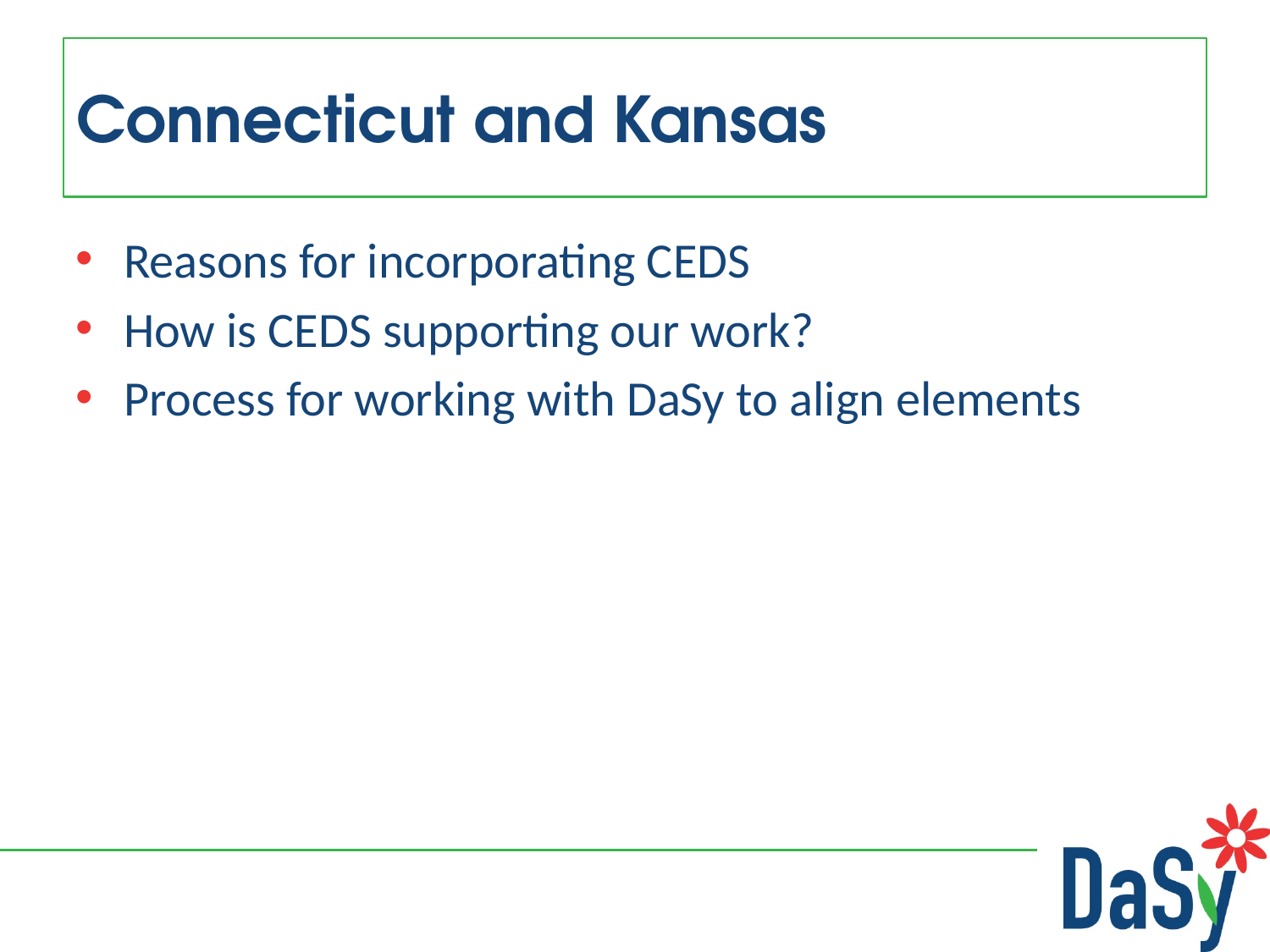

# Connecticut and Kansas
Reasons for incorporating CEDS
How is CEDS supporting our work?
Process for working with DaSy to align elements